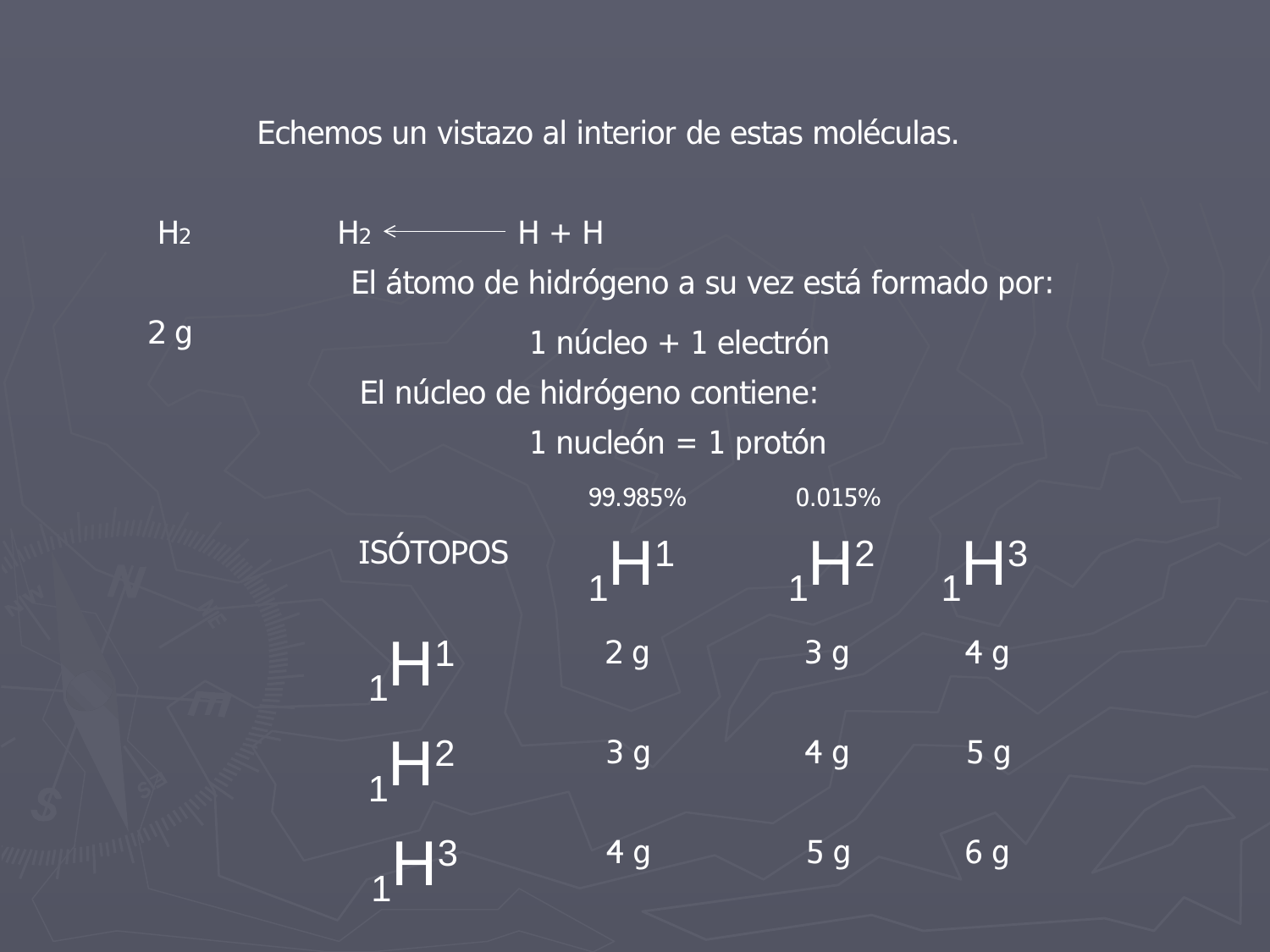

Echemos un vistazo al interior de estas moléculas.
H2
H2
H + H
El átomo de hidrógeno a su vez está formado por:
2 g
1 núcleo + 1 electrón
El núcleo de hidrógeno contiene:
1 nucleón = 1 protón
99.985%
0.015%
1H1
1H2
1H3
ISÓTOPOS
1H1
2 g
3 g
4 g
1H2
3 g
4 g
5 g
1H3
4 g
5 g
6 g